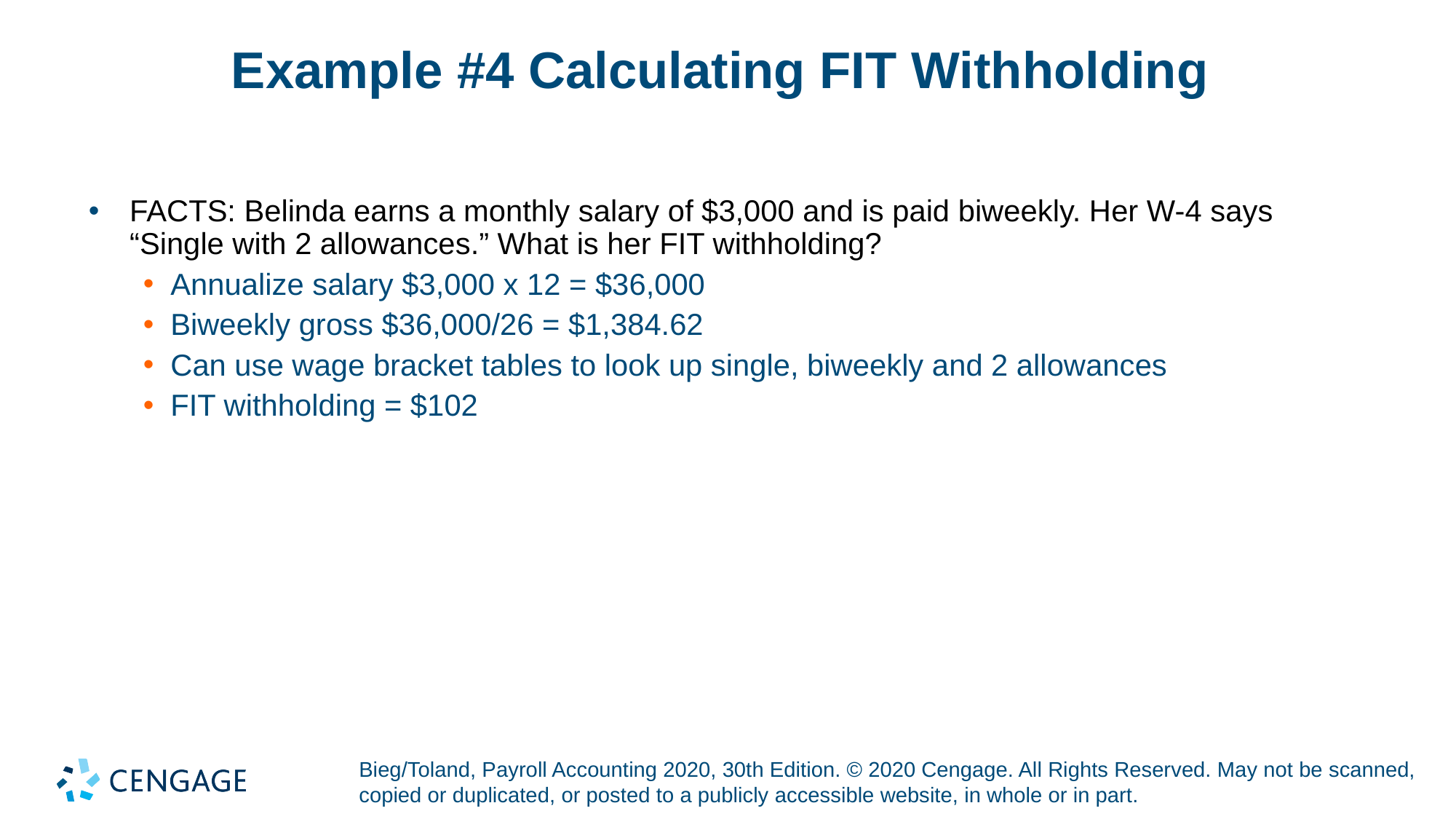

# Example #4 Calculating FIT Withholding
FACTS: Belinda earns a monthly salary of $3,000 and is paid biweekly. Her W-4 says “Single with 2 allowances.” What is her FIT withholding?
Annualize salary $3,000 x 12 = $36,000
Biweekly gross $36,000/26 = $1,384.62
Can use wage bracket tables to look up single, biweekly and 2 allowances
FIT withholding = $102